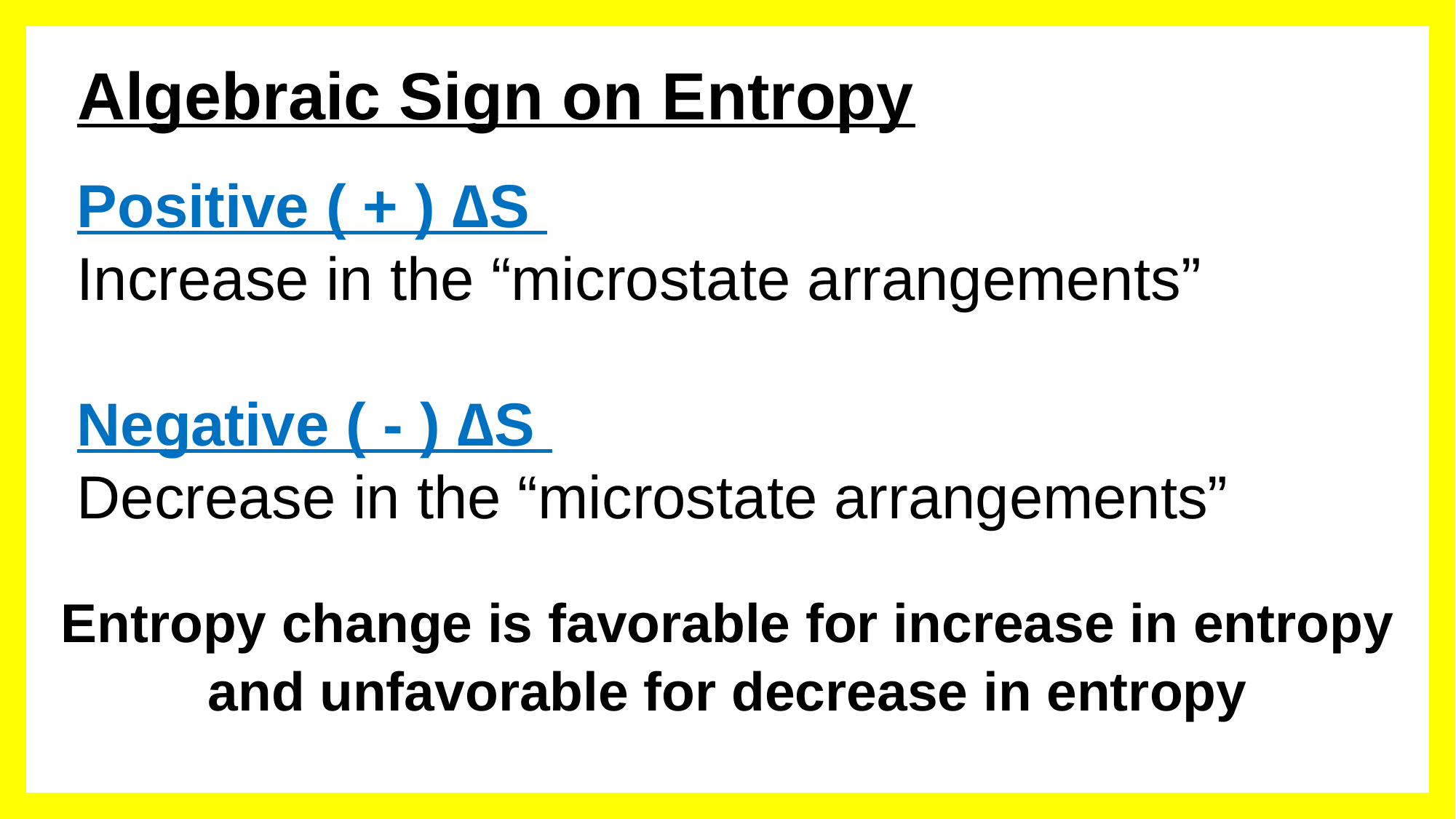

# Algebraic Sign on Entropy
Positive ( + ) ∆S
Increase in the “microstate arrangements”

Negative ( - ) ∆S
Decrease in the “microstate arrangements”

Entropy change is favorable for increase in entropy
and unfavorable for decrease in entropy